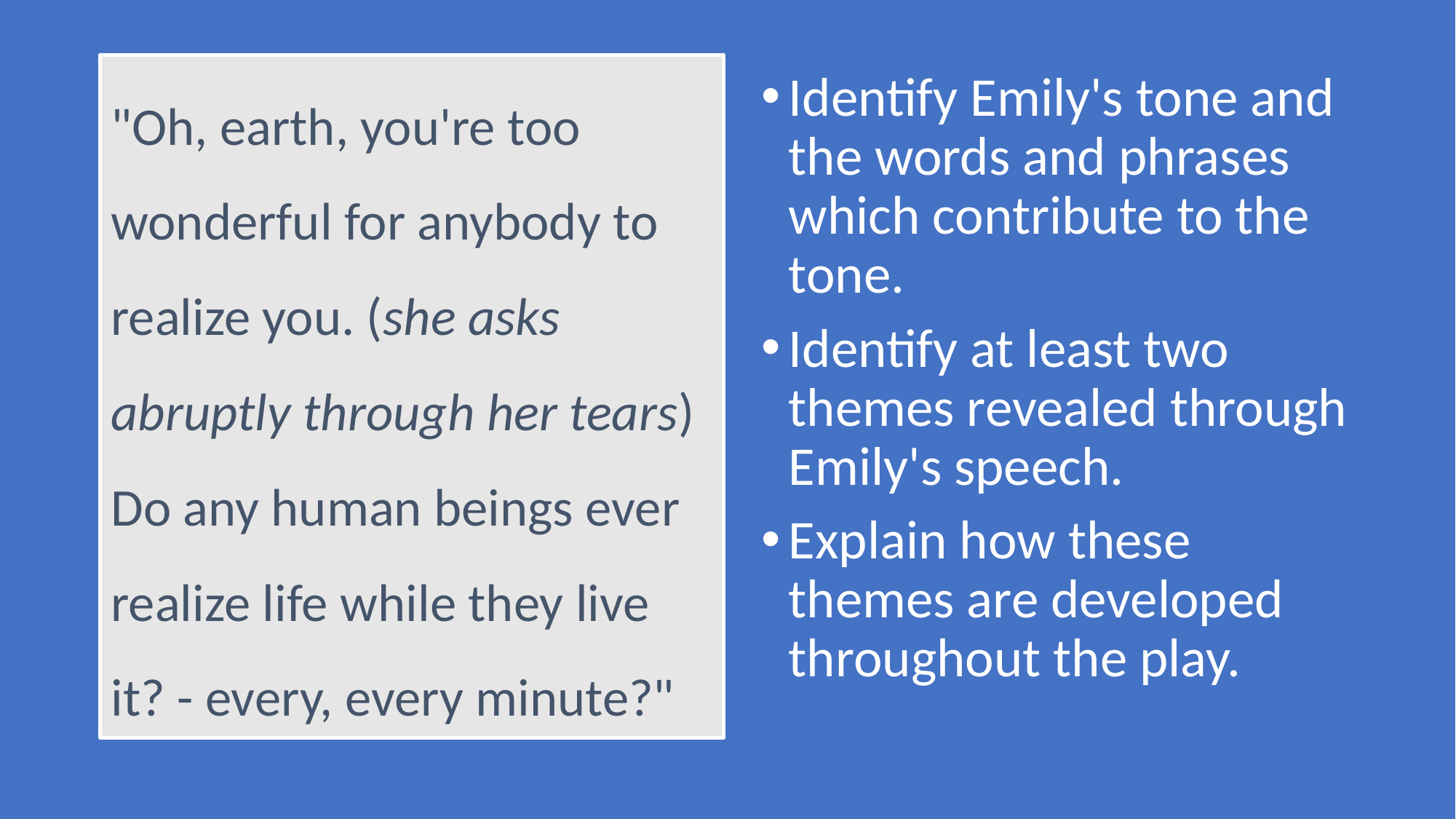

"Oh, earth, you're too wonderful for anybody to realize you. (she asks abruptly through her tears) Do any human beings ever realize life while they live it? - every, every minute?"
Identify Emily's tone and the words and phrases which contribute to the tone.
Identify at least two themes revealed through Emily's speech.
Explain how these themes are developed throughout the play.